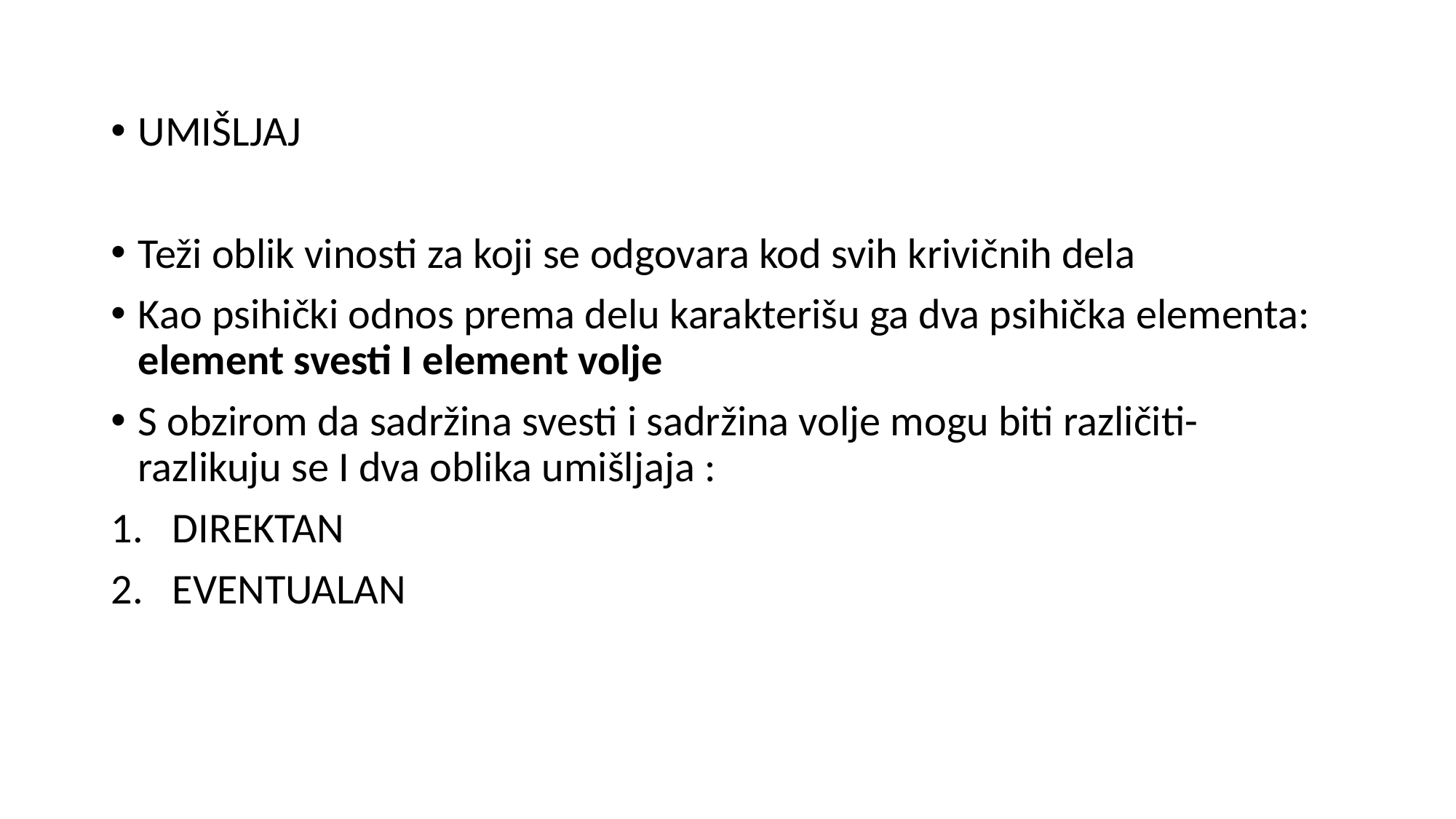

UMIŠLJAJ

Teži oblik vinosti za koji se odgovara kod svih krivičnih dela
Kao psihički odnos prema delu karakterišu ga dva psihička elementa: element svesti I element volje
S obzirom da sadržina svesti i sadržina volje mogu biti različiti- razlikuju se I dva oblika umišljaja :
DIREKTAN
EVENTUALAN